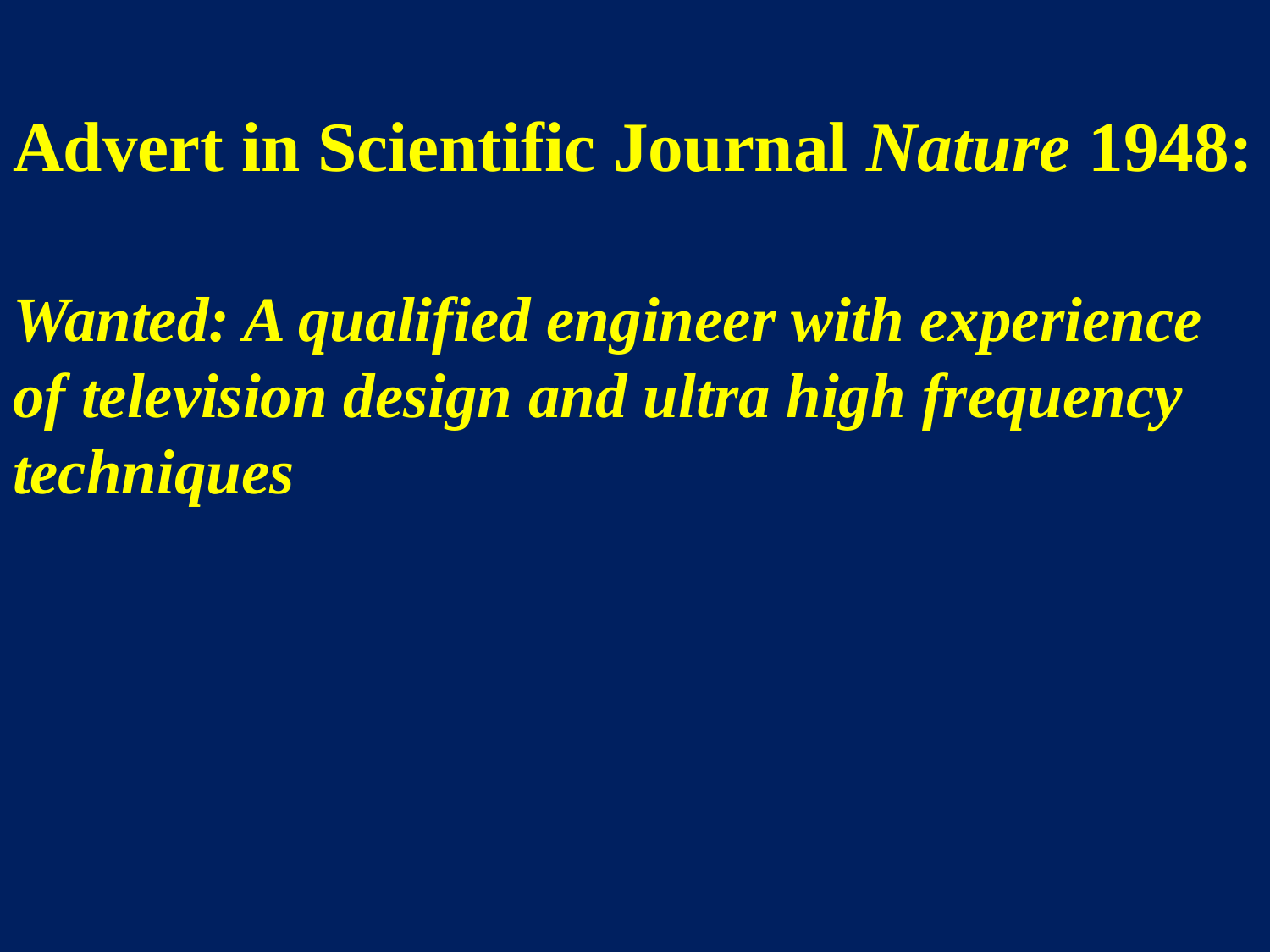

# Advert in Scientific Journal Nature 1948: Wanted: A qualified engineer with experience of television design and ultra high frequency techniques